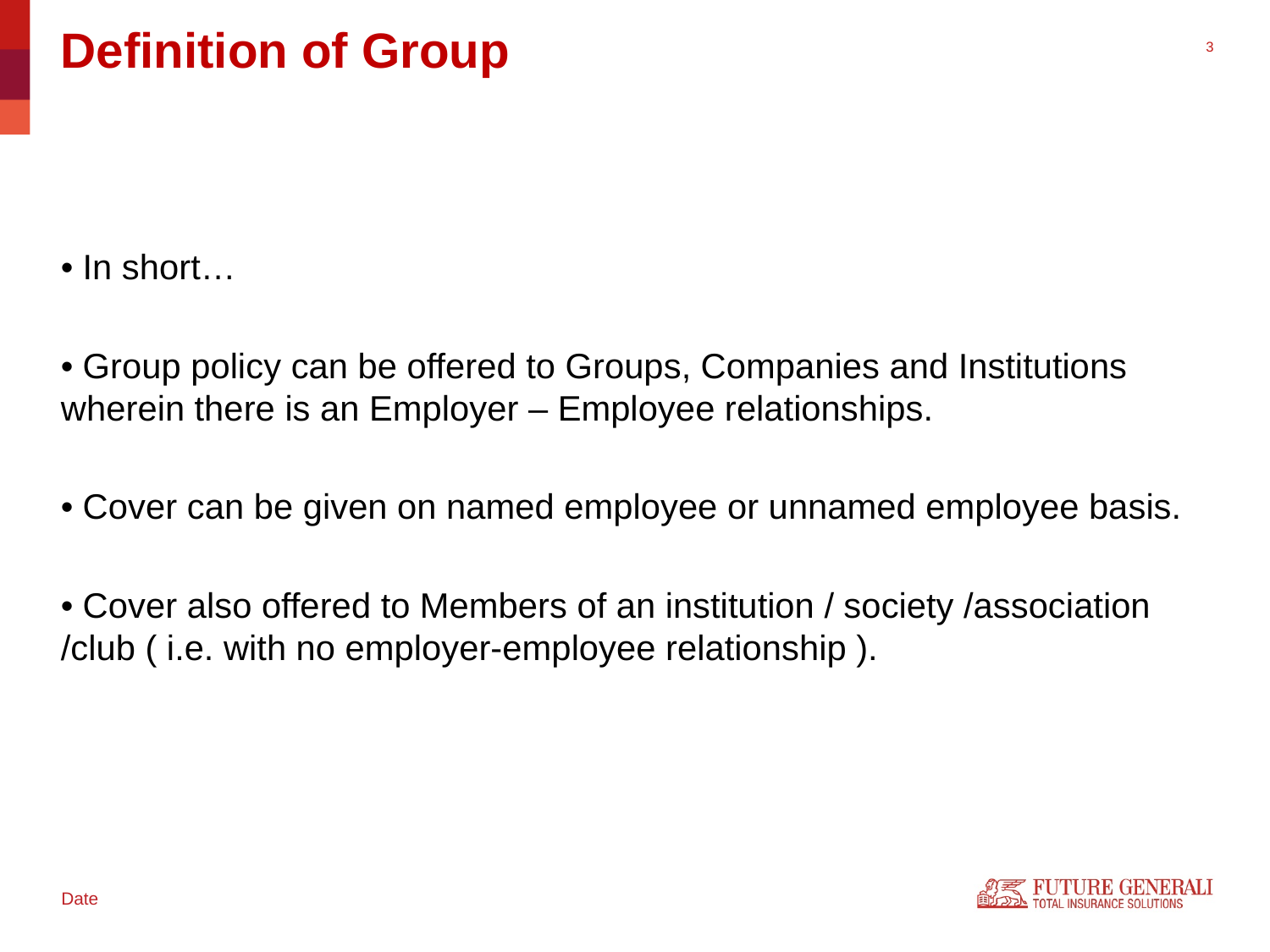

# Definition of Group
• In short…

• Group policy can be offered to Groups, Companies and Institutions wherein there is an Employer – Employee relationships.

• Cover can be given on named employee or unnamed employee basis.

• Cover also offered to Members of an institution / society /association /club ( i.e. with no employer-employee relationship ).